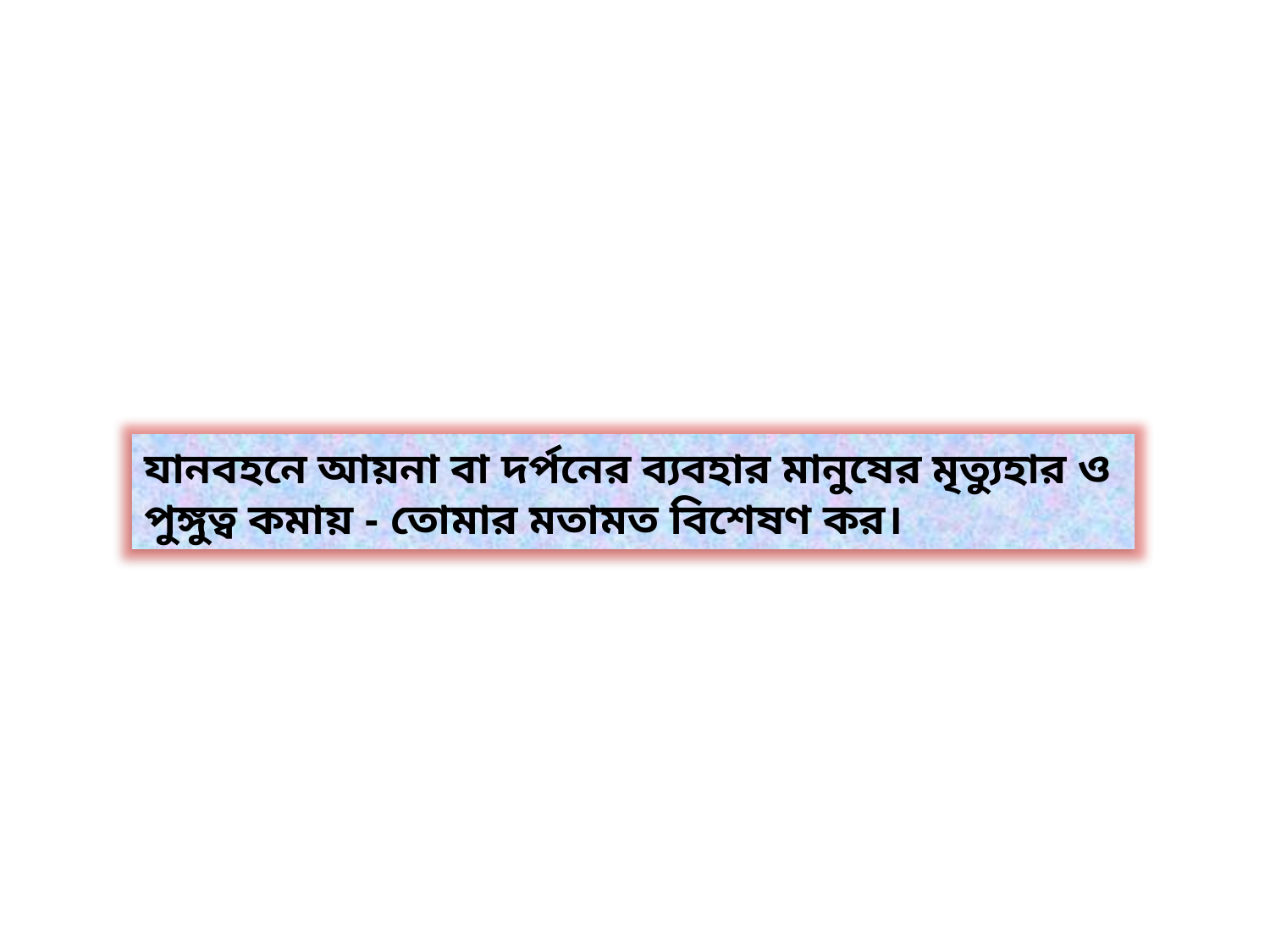

বাড়ির কাজ
যানবহনে আয়না বা দর্পনের ব্যবহার মানুষের মৃত্যুহার ও
পুঙ্গুত্ব কমায় - তোমার মতামত বিশেষণ কর।